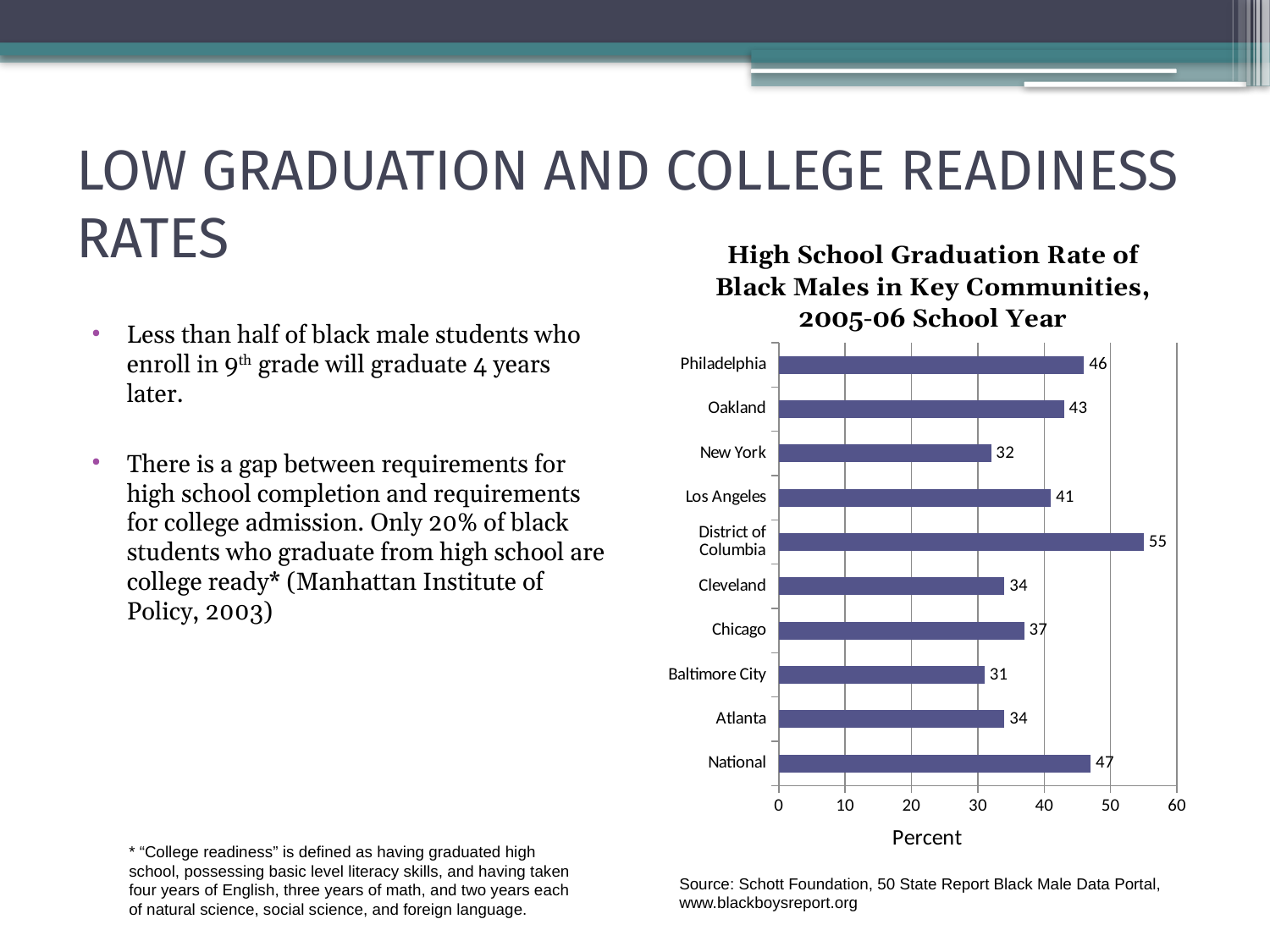

# LOW GRADUATION AND COLLEGE READINESS RATES

### Chart: High School Graduation Rate of Black Males in Key Communities, 2005-06 School Year

| Category | Black Male grad rate |
|---|---|
| National | 47.0 |
| Atlanta | 34.0 |
| Baltimore City | 31.0 |
| Chicago | 37.0 |
| Cleveland | 34.0 |
| District of Columbia | 55.0 |
| Los Angeles | 41.0 |
| New York | 32.0 |
| Oakland | 43.0 |
| Philadelphia | 46.0 |
Less than half of black male students who enroll in 9th grade will graduate 4 years later.

There is a gap between requirements for high school completion and requirements for college admission. Only 20% of black students who graduate from high school are college ready* (Manhattan Institute of Policy, 2003)

* “College readiness” is defined as having graduated high school, possessing basic level literacy skills, and having taken four years of English, three years of math, and two years each of natural science, social science, and foreign language.
Source: Schott Foundation, 50 State Report Black Male Data Portal, www.blackboysreport.org